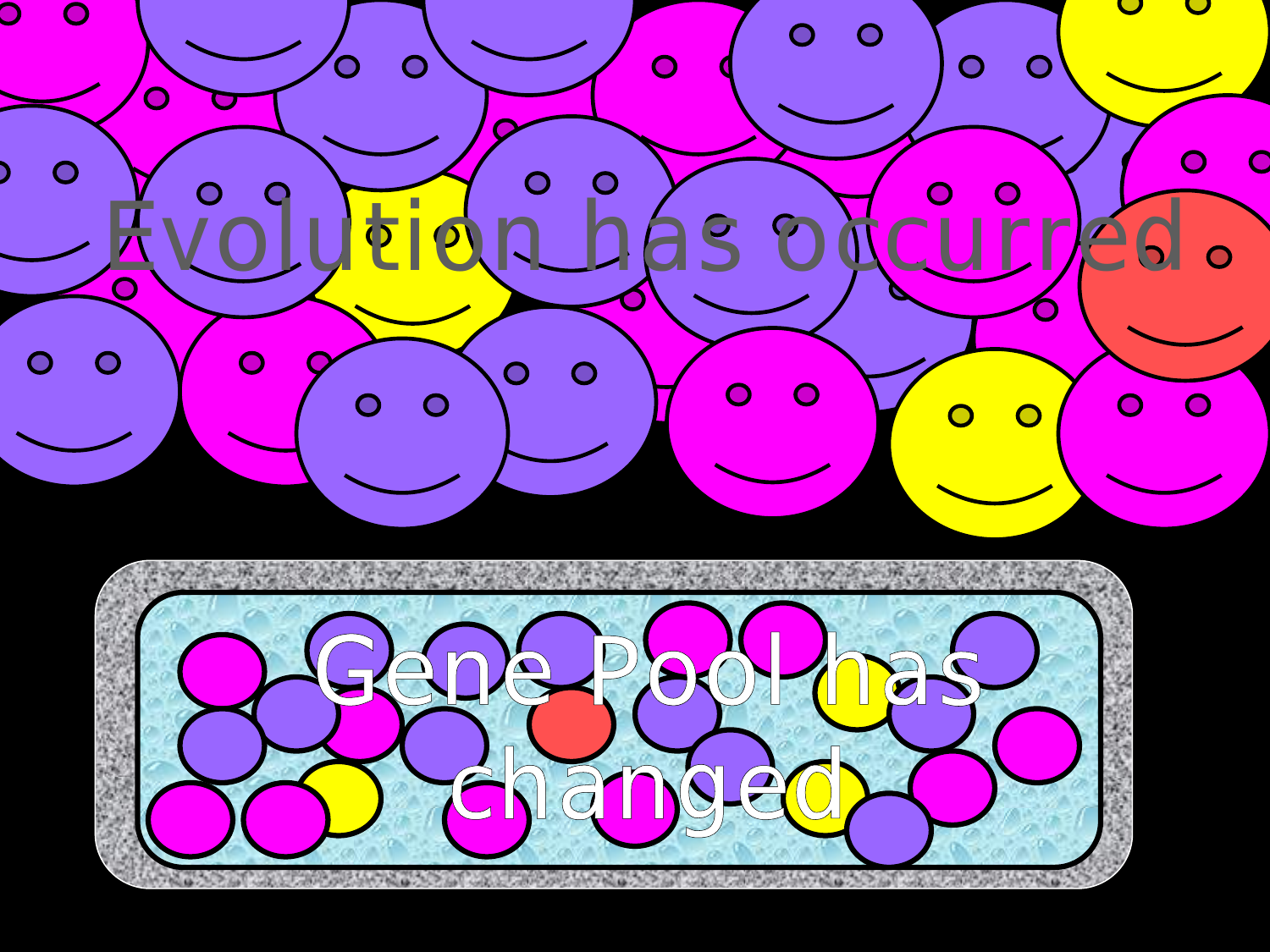

Evolution has occurred

Gene Pool has
changed